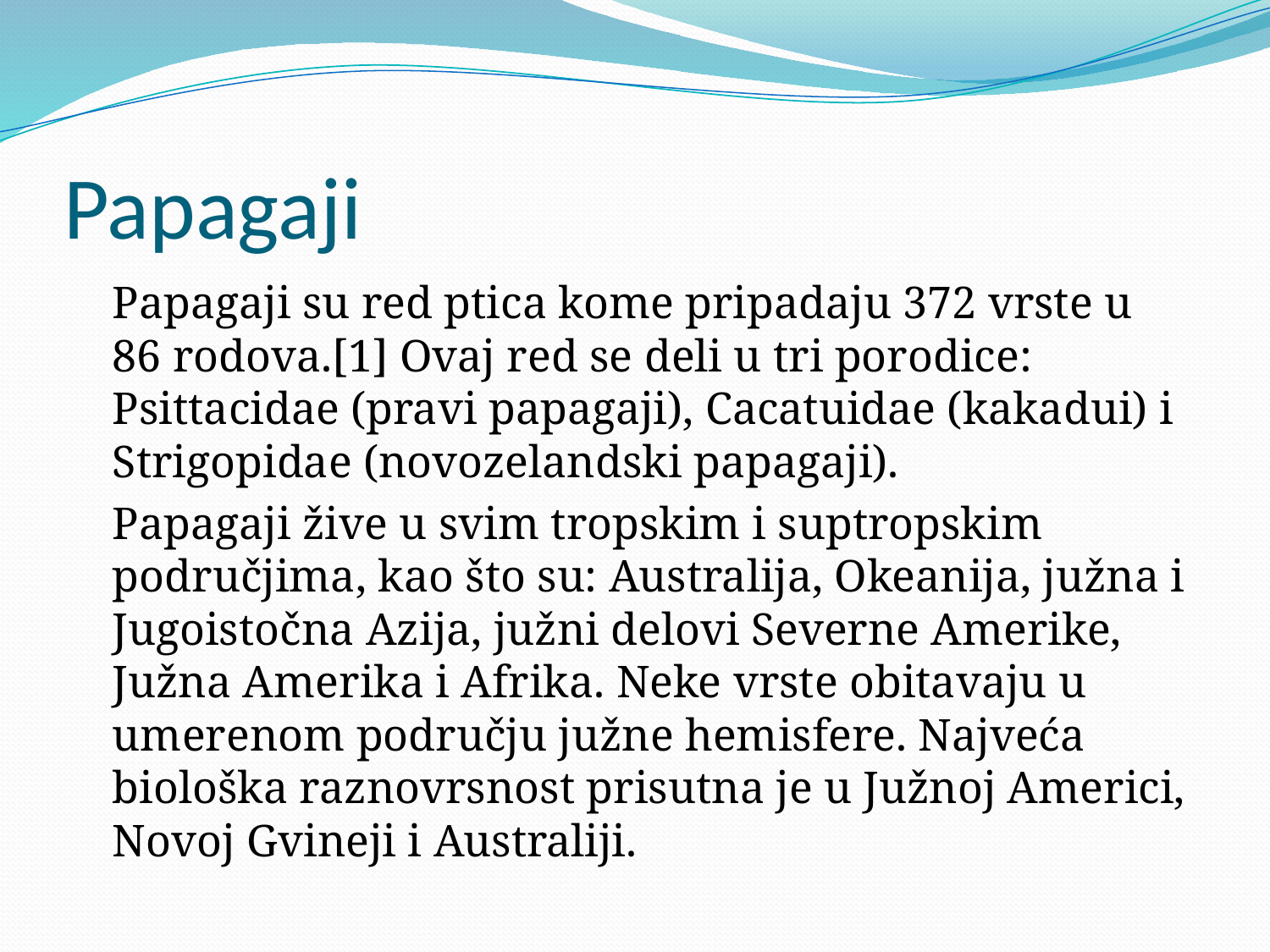

# Papagaji
Papagaji su red ptica kome pripadaju 372 vrste u 86 rodova.[1] Ovaj red se deli u tri porodice: Psittacidae (pravi papagaji), Cacatuidae (kakadui) i Strigopidae (novozelandski papagaji).
Papagaji žive u svim tropskim i suptropskim područjima, kao što su: Australija, Okeanija, južna i Jugoistočna Azija, južni delovi Severne Amerike, Južna Amerika i Afrika. Neke vrste obitavaju u umerenom području južne hemisfere. Najveća biološka raznovrsnost prisutna je u Južnoj Americi, Novoj Gvineji i Australiji.